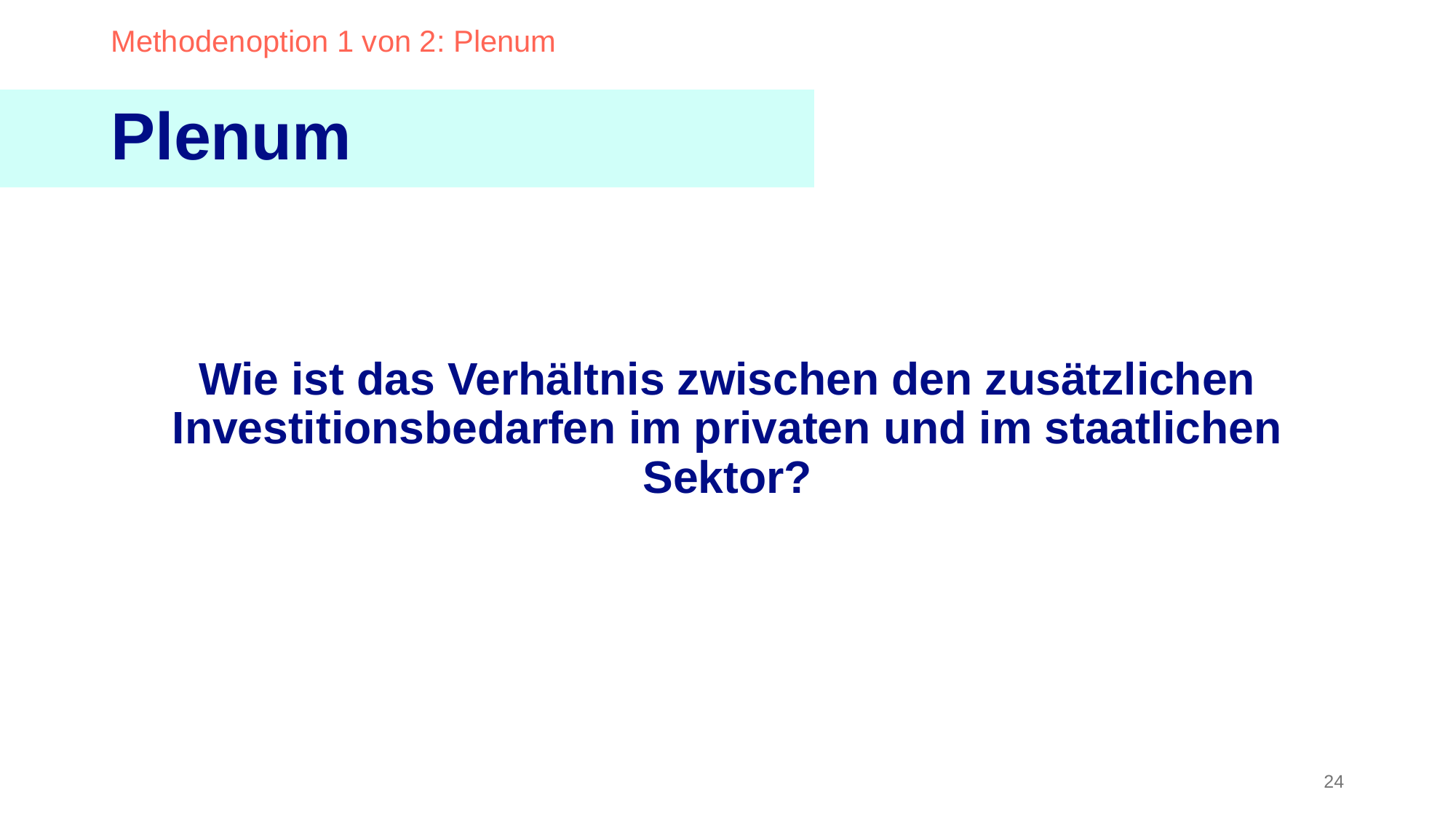

Methodenoption 1 von 2: Plenum
Plenum
Wie ist das Verhältnis zwischen den zusätzlichen Investitionsbedarfen im privaten und im staatlichen Sektor?